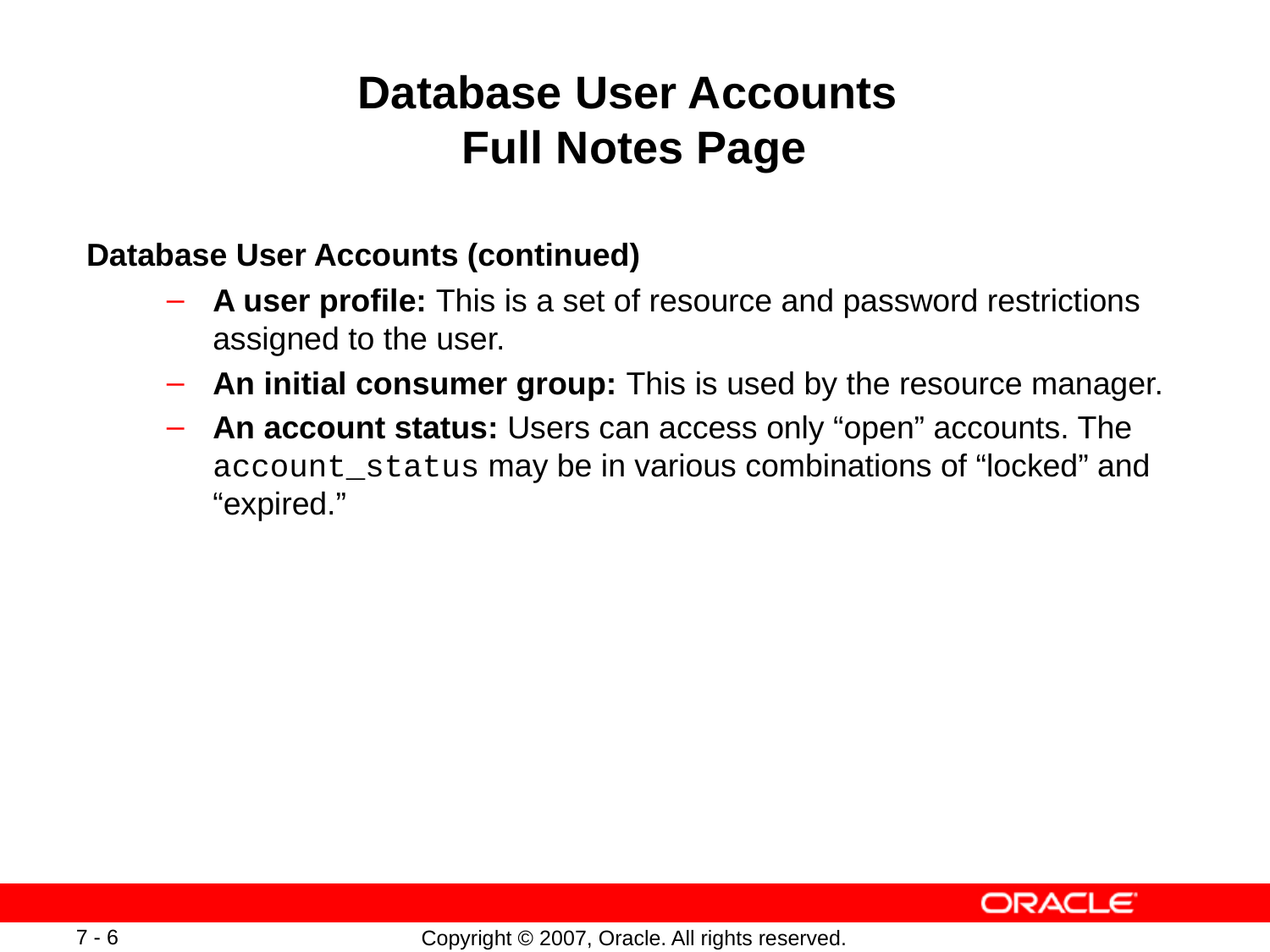

# Database User Accounts Full Notes Page
Database User Accounts (continued)
A user profile: This is a set of resource and password restrictions assigned to the user.
An initial consumer group: This is used by the resource manager.
An account status: Users can access only “open” accounts. The account_status may be in various combinations of “locked” and “expired.”